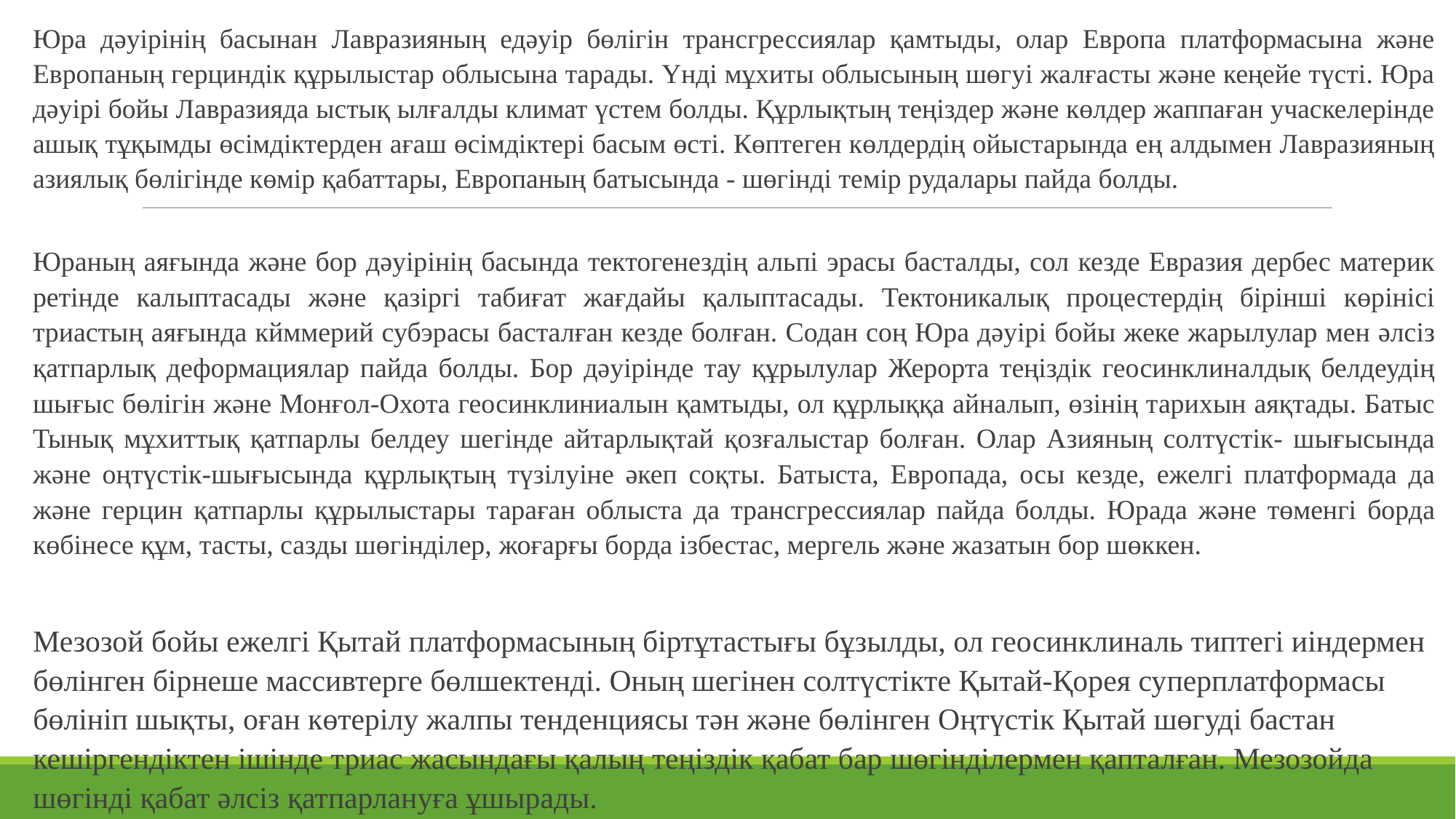

Юра дәуірінің басынан Лавразияның едәуір бөлігін трансгрессиялар қамтыды, олар Европа платформасына және Европаның герциндік құрылыстар облысына тарады. Үнді мұхиты облысының шөгуі жалғасты және кеңейе түсті. Юра дәуірі бойы Лавразияда ыстық ылғалды климат үстем болды. Құрлықтың теңіздер және көлдер жаппаған учаскелерінде ашық тұқымды өсімдіктерден ағаш өсімдіктері басым өсті. Көптеген көлдердің ойыстарында ең алдымен Лавразияның азиялық бөлігінде көмір қабаттары, Европаның батысында - шөгінді темір рудалары пайда болды.

Юраның аяғында және бор дәуірінің басында тектогенездің альпі эрасы басталды, сол кезде Евразия дербес материк ретінде калыптасады және қазіргі табиғат жағдайы қалыптасады. Тектоникалық процестердің бірінші көрінісі триастың аяғында кйммерий субэрасы басталған кезде болған. Содан соң Юра дәуірі бойы жеке жарылулар мен әлсіз қатпарлық деформациялар пайда болды. Бор дәуірінде тау құрылулар Жерорта теңіздік геосинклиналдық белдеудің шығыс бөлігін және Монғол-Охота геосинклиниалын қамтыды, ол құрлыққа айналып, өзінің тарихын аяқтады. Батыс Тынық мұхиттық қатпарлы белдеу шегінде айтарлықтай қозғалыстар болған. Олар Азияның солтүстік- шығысында және оңтүстік-шығысында құрлықтың түзілуіне әкеп соқты. Батыста, Европада, осы кезде, ежелгі платформада да және герцин қатпарлы құрылыстары тараған облыста да трансгрессиялар пайда болды. Юрада және төменгі борда көбінесе құм, тасты, сазды шөгінділер, жоғарғы борда ізбестас, мергель және жазатын бор шөккен.

Мезозой бойы ежелгі Қытай платформасының біртұтастығы бұзылды, ол геосинклиналь типтегі иіндермен бөлінген бірнеше массивтерге бөлшектенді. Оның шегінен солтүстікте Қытай-Қорея суперплатформасы бөлініп шықты, оған көтерілу жалпы тенденциясы тән және бөлінген Оңтүстік Қытай шөгуді бастан кешіргендіктен ішінде триас жасындағы қалың теңіздік қабат бар шөгінділермен қапталған. Мезозойда шөгінді қабат әлсіз қатпарлануға ұшырады.